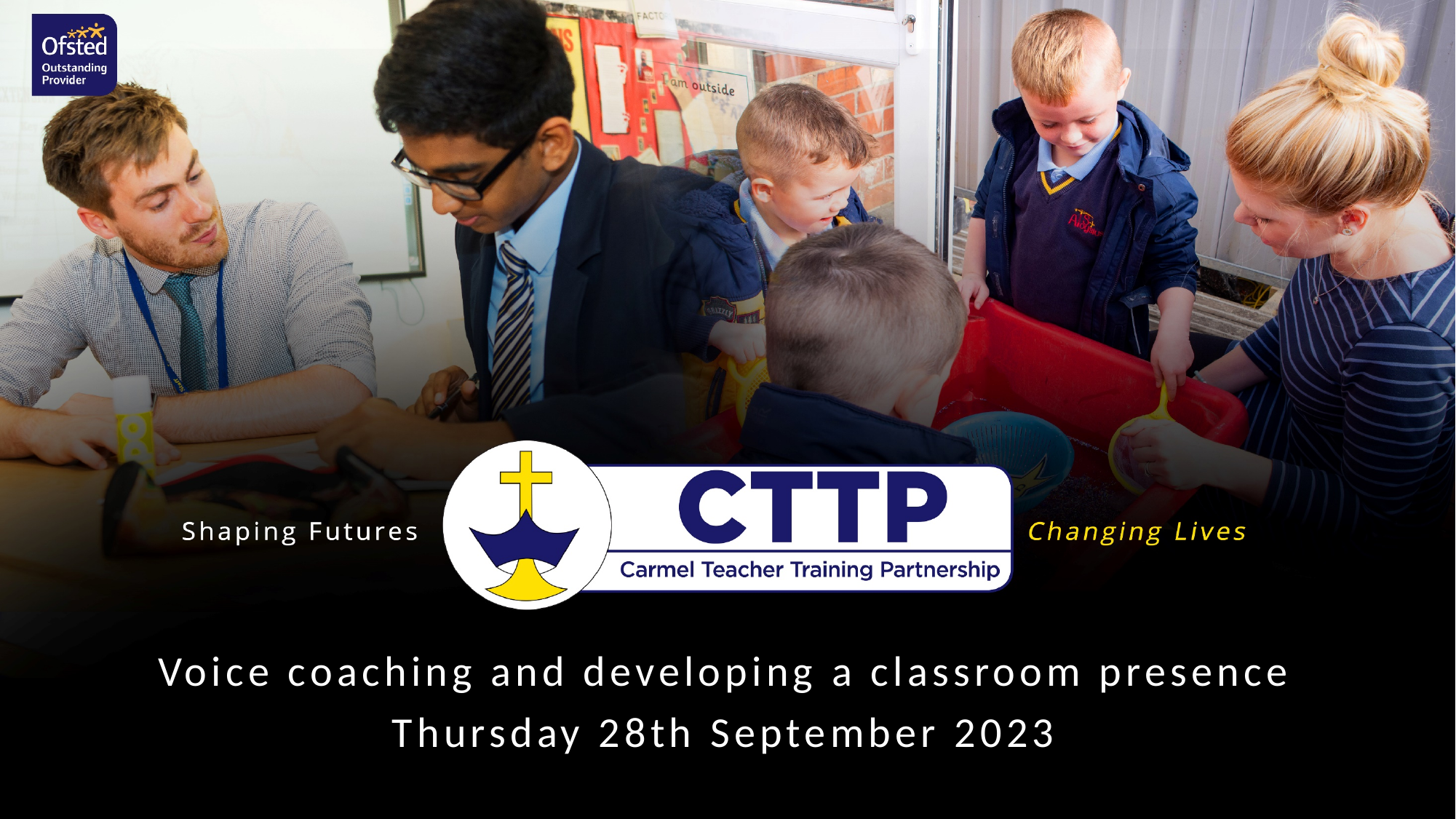

Voice coaching and developing a classroom presence
Thursday 28th September 2023